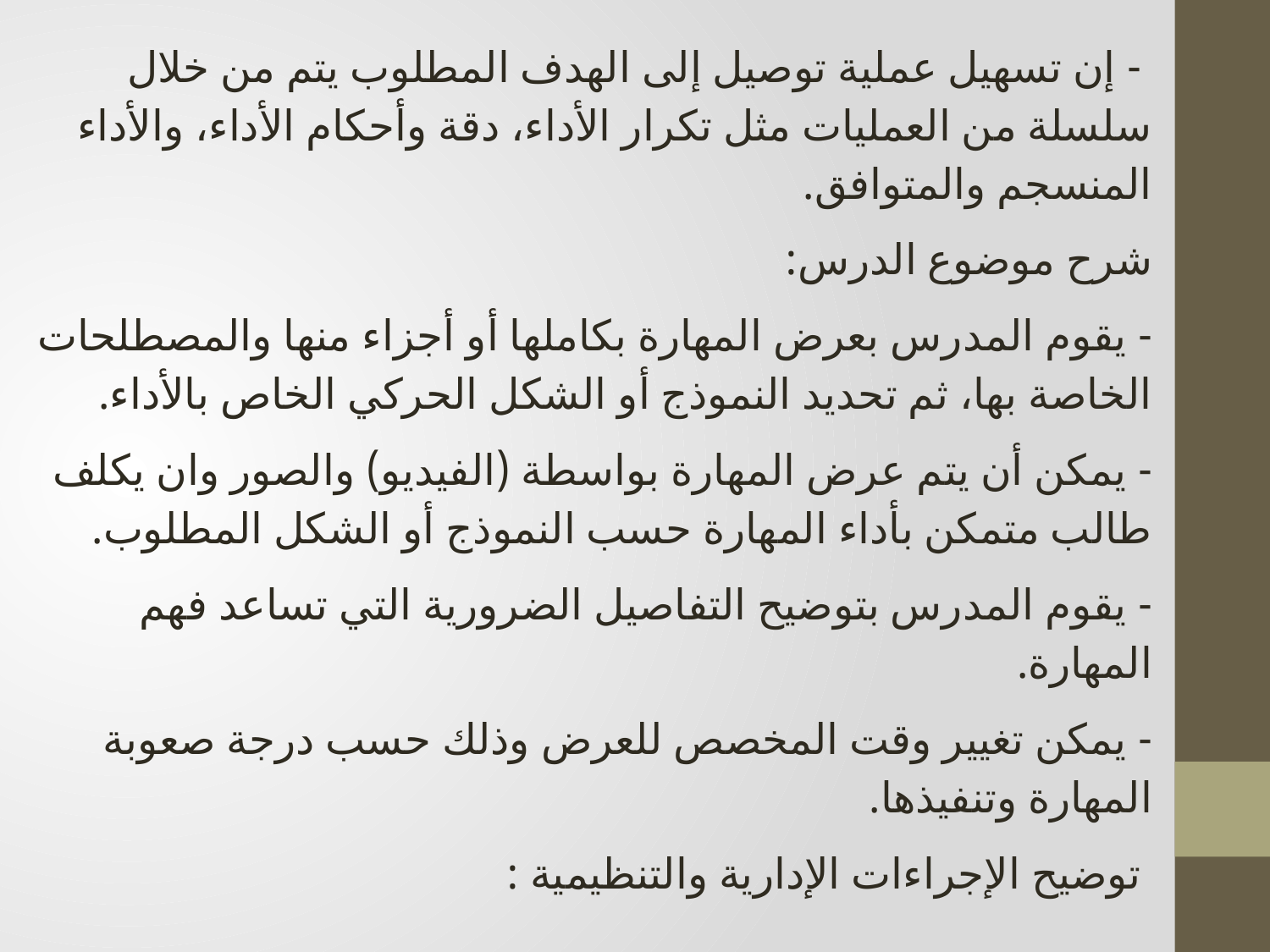

- إن تسهيل عملية توصيل إلى الهدف المطلوب يتم من خلال سلسلة من العمليات مثل تكرار الأداء، دقة وأحكام الأداء، والأداء المنسجم والمتوافق.
شرح موضوع الدرس:
- يقوم المدرس بعرض المهارة بكاملها أو أجزاء منها والمصطلحات الخاصة بها، ثم تحديد النموذج أو الشكل الحركي الخاص بالأداء.
- يمكن أن يتم عرض المهارة بواسطة (الفيديو) والصور وان يكلف طالب متمكن بأداء المهارة حسب النموذج أو الشكل المطلوب.
- يقوم المدرس بتوضيح التفاصيل الضرورية التي تساعد فهم المهارة.
- يمكن تغيير وقت المخصص للعرض وذلك حسب درجة صعوبة المهارة وتنفيذها.
 توضيح الإجراءات الإدارية والتنظيمية :